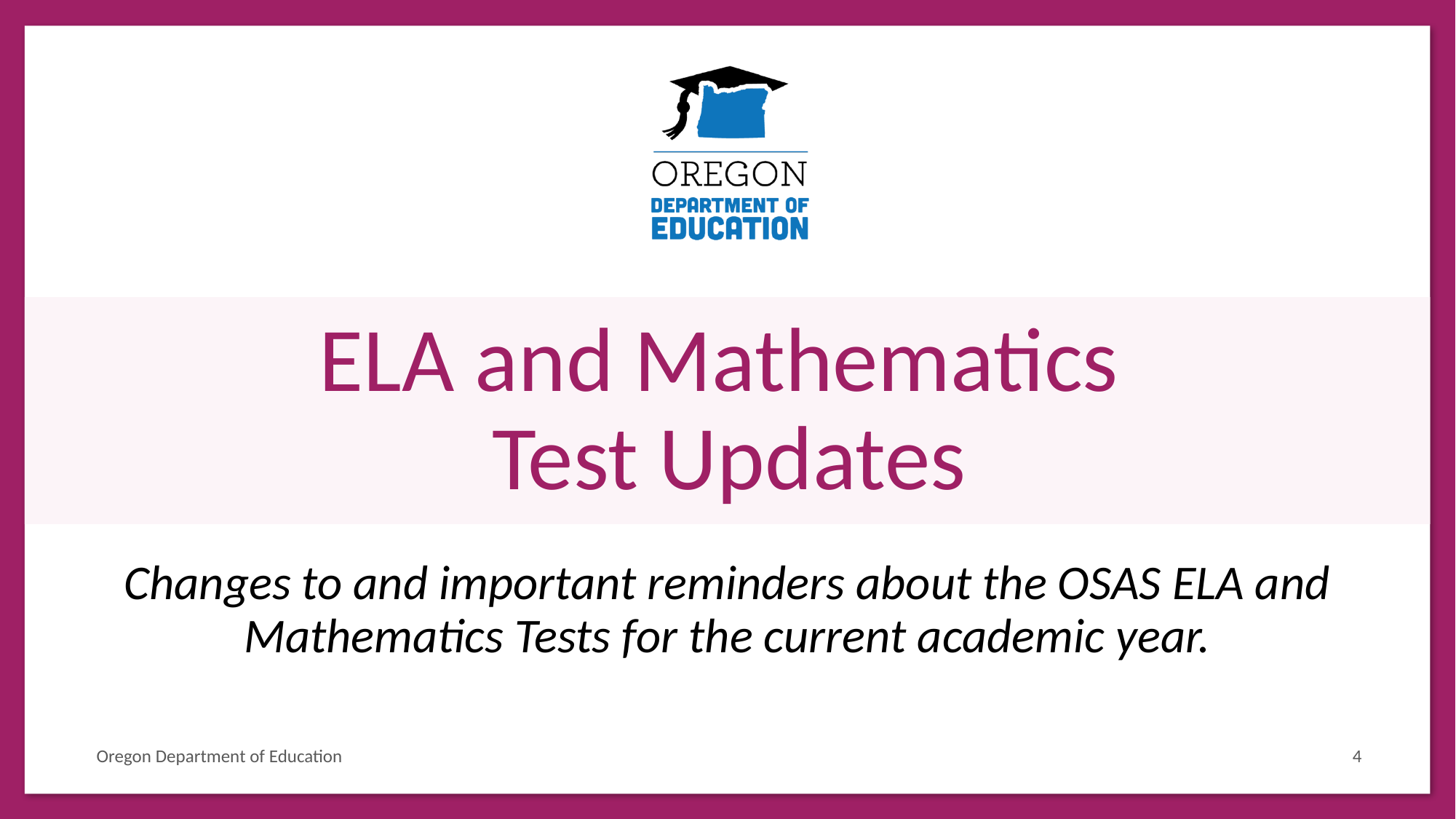

# ELA and Mathematics Test Updates
Changes to and important reminders about the OSAS ELA and Mathematics Tests for the current academic year.
Oregon Department of Education
4